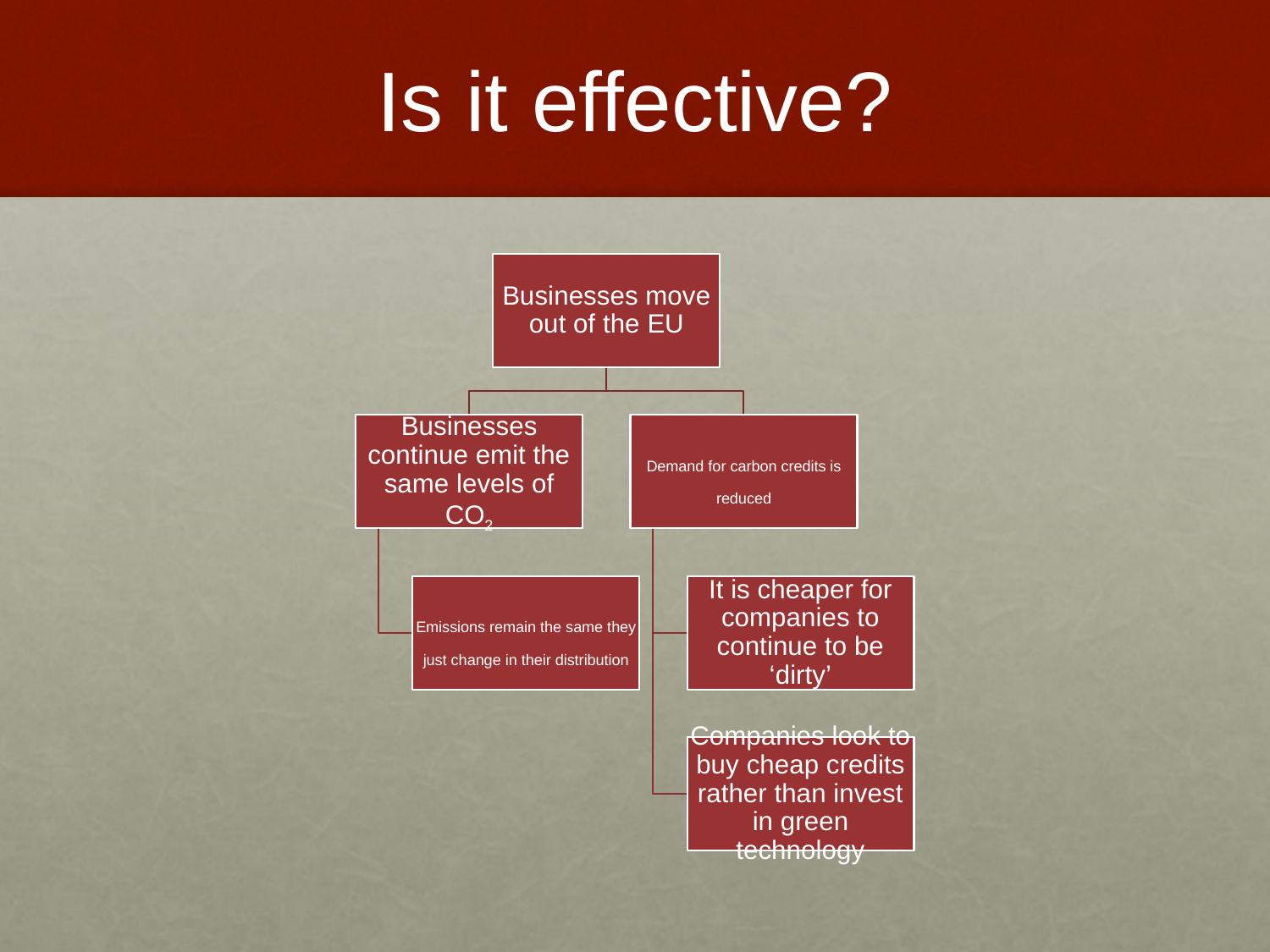

# Is it effective?
Businesses move out of the EU
Businesses continue emit the same levels of CO2
Emissions remain the same they just change in their distribution
Demand for carbon credits is reduced
It is cheaper for companies to continue to be ‘dirty’
Companies look to buy cheap credits rather than invest in green technology